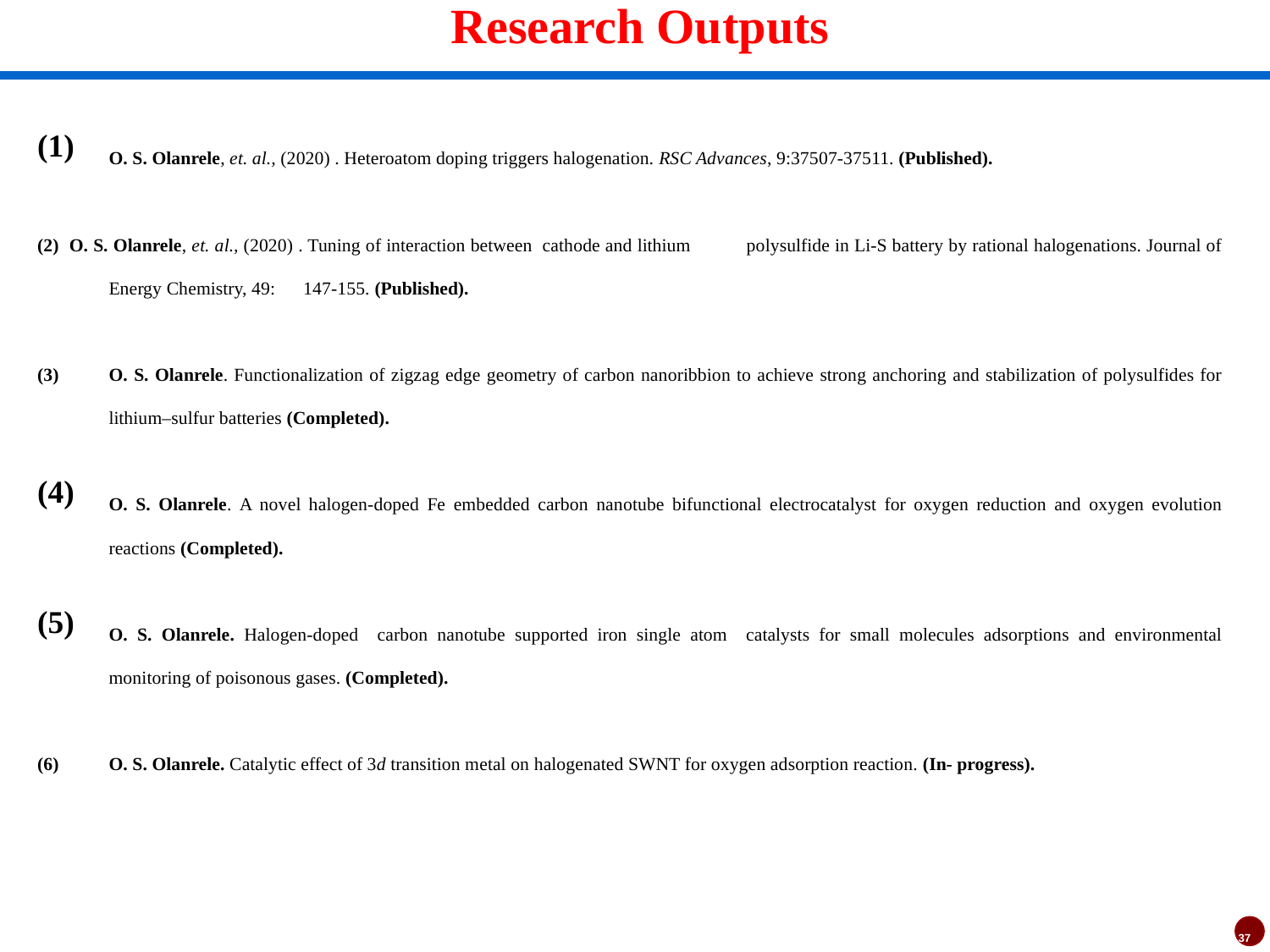

# Research Outputs

O. S. Olanrele, et. al., (2020) . Heteroatom doping triggers halogenation. RSC Advances, 9:37507-37511. (Published).

(2)  O. S. Olanrele, et. al., (2020) . Tuning of interaction between  cathode and lithium           polysulfide in Li-S battery by rational halogenations. Journal of Energy Chemistry, 49:      147-155. (Published).

(3)	O. S. Olanrele. Functionalization of zigzag edge geometry of carbon nanoribbion to achieve strong anchoring and stabilization of polysulfides for lithium–sulfur batteries (Completed).

O. S. Olanrele. A novel halogen-doped Fe embedded carbon nanotube bifunctional electrocatalyst for oxygen reduction and oxygen evolution reactions (Completed).

O. S. Olanrele. Halogen-doped  carbon nanotube supported iron single atom  catalysts for small molecules adsorptions and environmental monitoring of poisonous gases. (Completed).

(6)	O. S. Olanrele. Catalytic effect of 3d transition metal on halogenated SWNT for oxygen adsorption reaction. (In- progress).

5
9
37